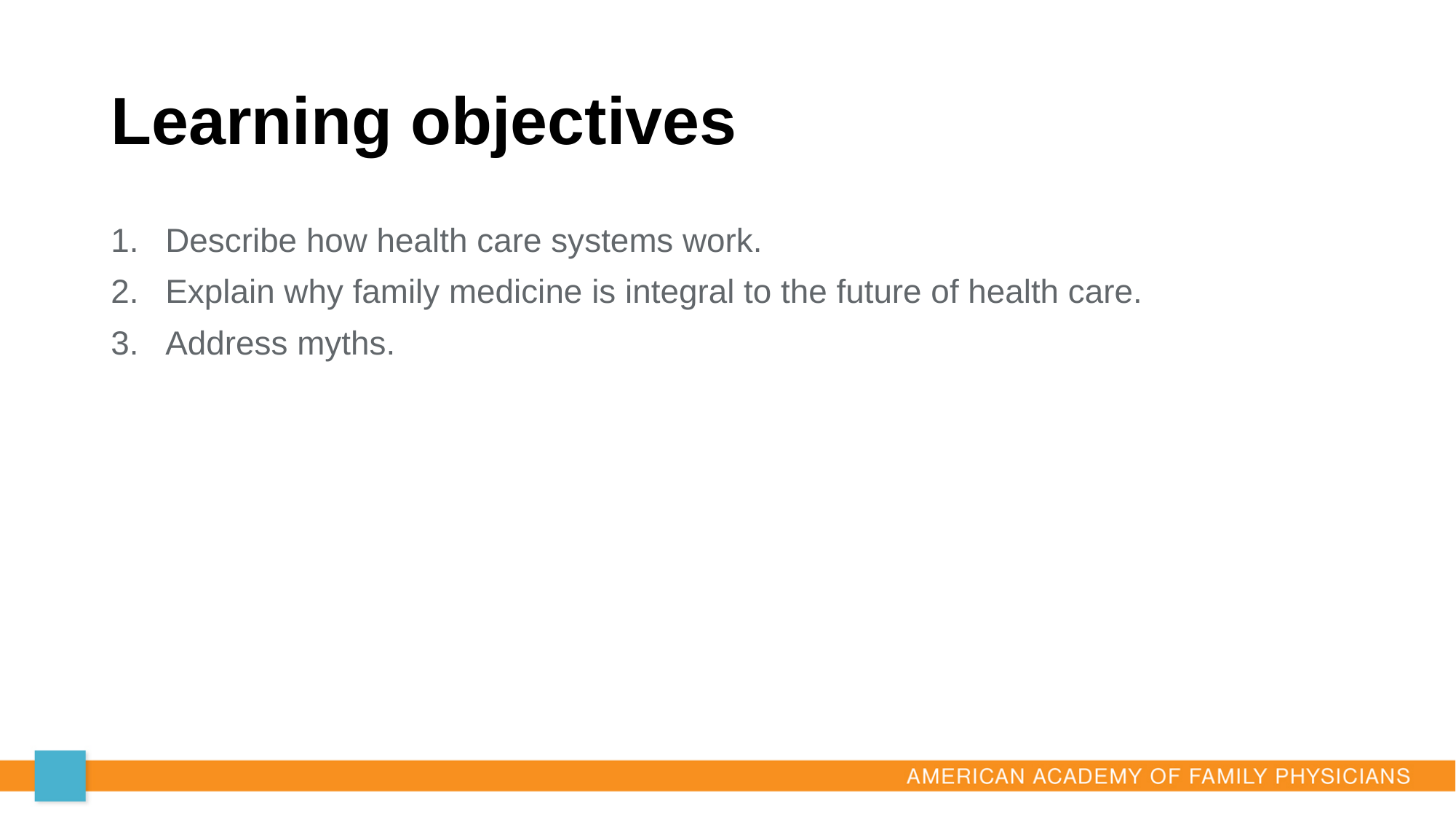

# Learning objectives
Describe how health care systems work.
Explain why family medicine is integral to the future of health care.
Address myths.